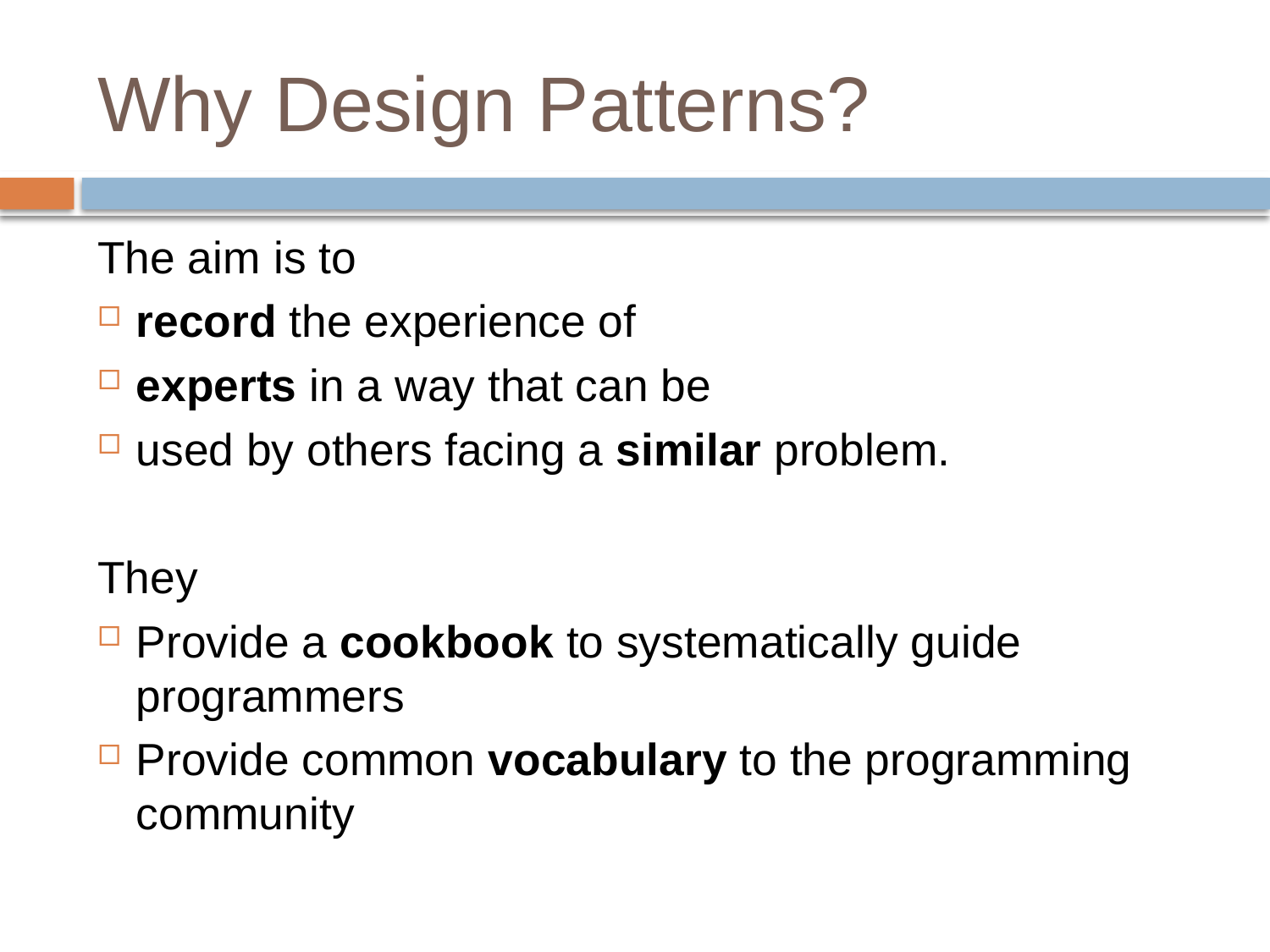

# Why Design Patterns?
The aim is to
record the experience of
experts in a way that can be
used by others facing a similar problem.

They
Provide a cookbook to systematically guide programmers
Provide common vocabulary to the programming community